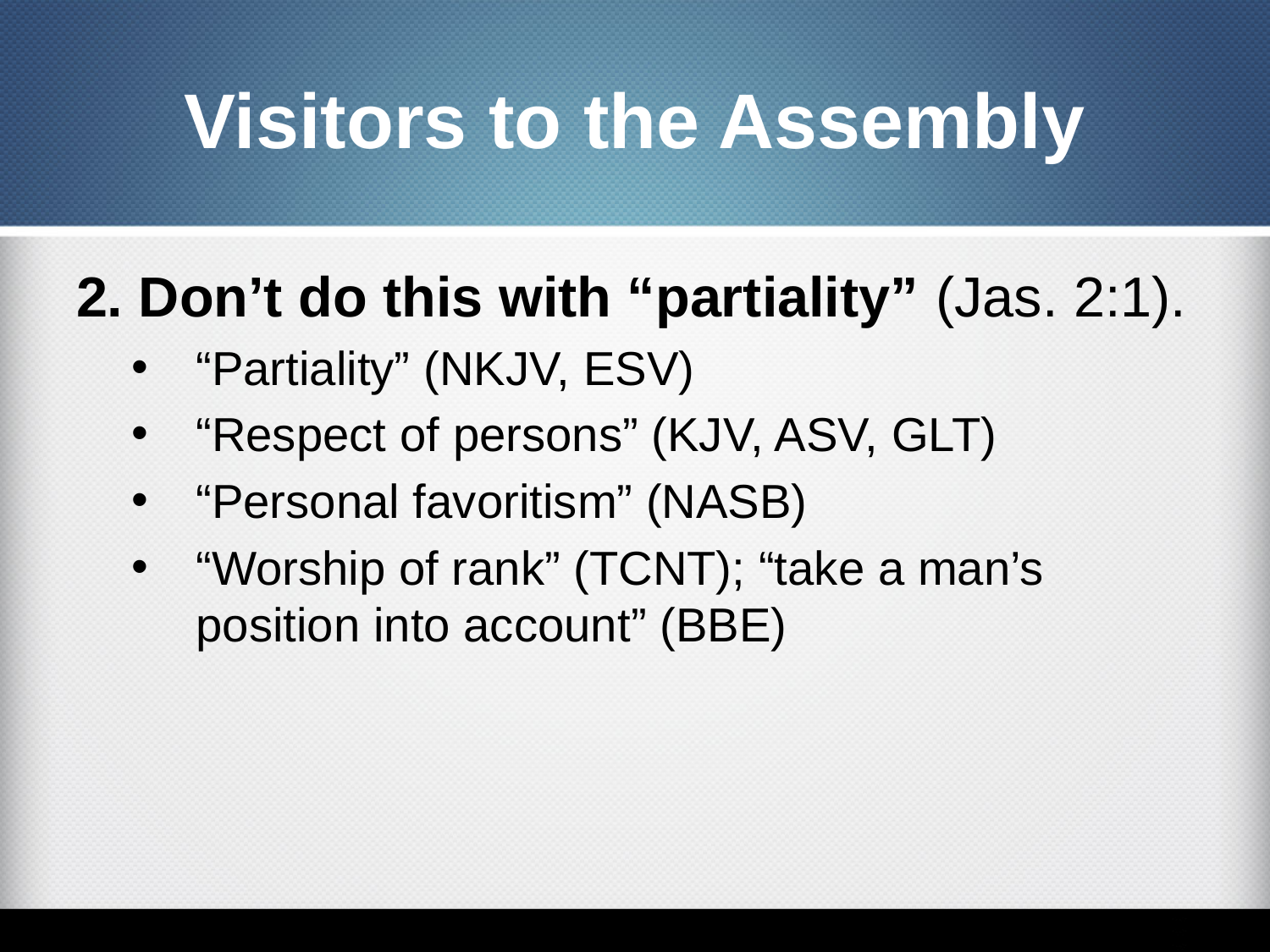

# Visitors to the Assembly
2. Don’t do this with “partiality” (Jas. 2:1).
“Partiality” (NKJV, ESV)
“Respect of persons” (KJV, ASV, GLT)
“Personal favoritism” (NASB)
“Worship of rank” (TCNT); “take a man’s position into account” (BBE)